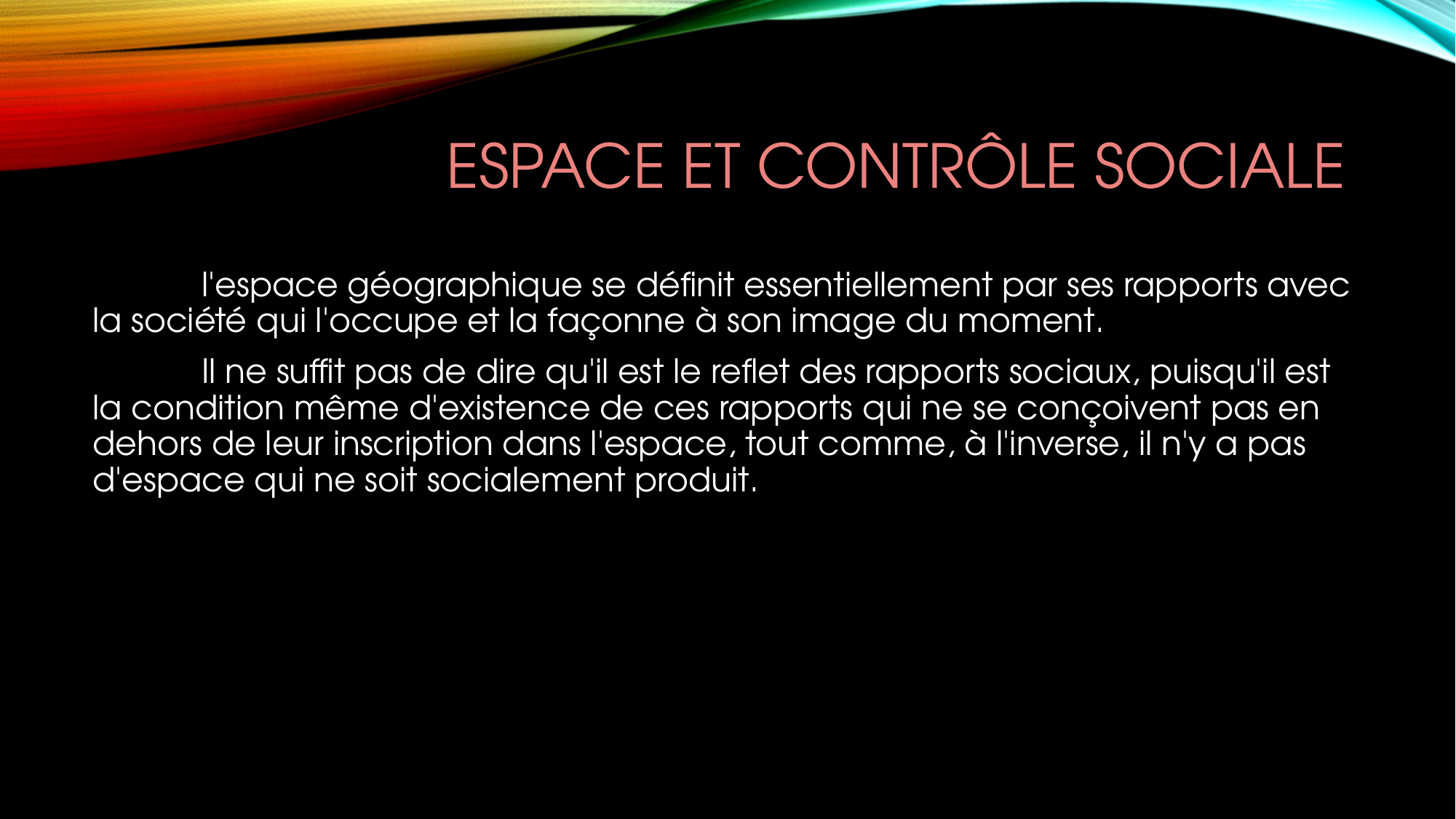

# Espace et contrôle sociale
	l'espace géographique se définit essentiellement par ses rapports avec la société qui l'occupe et la façonne à son image du moment.
	Il ne suffit pas de dire qu'il est le reflet des rapports sociaux, puisqu'il est la condition même d'existence de ces rapports qui ne se conçoivent pas en dehors de leur inscription dans l'espace, tout comme, à l'inverse, il n'y a pas d'espace qui ne soit socialement produit.